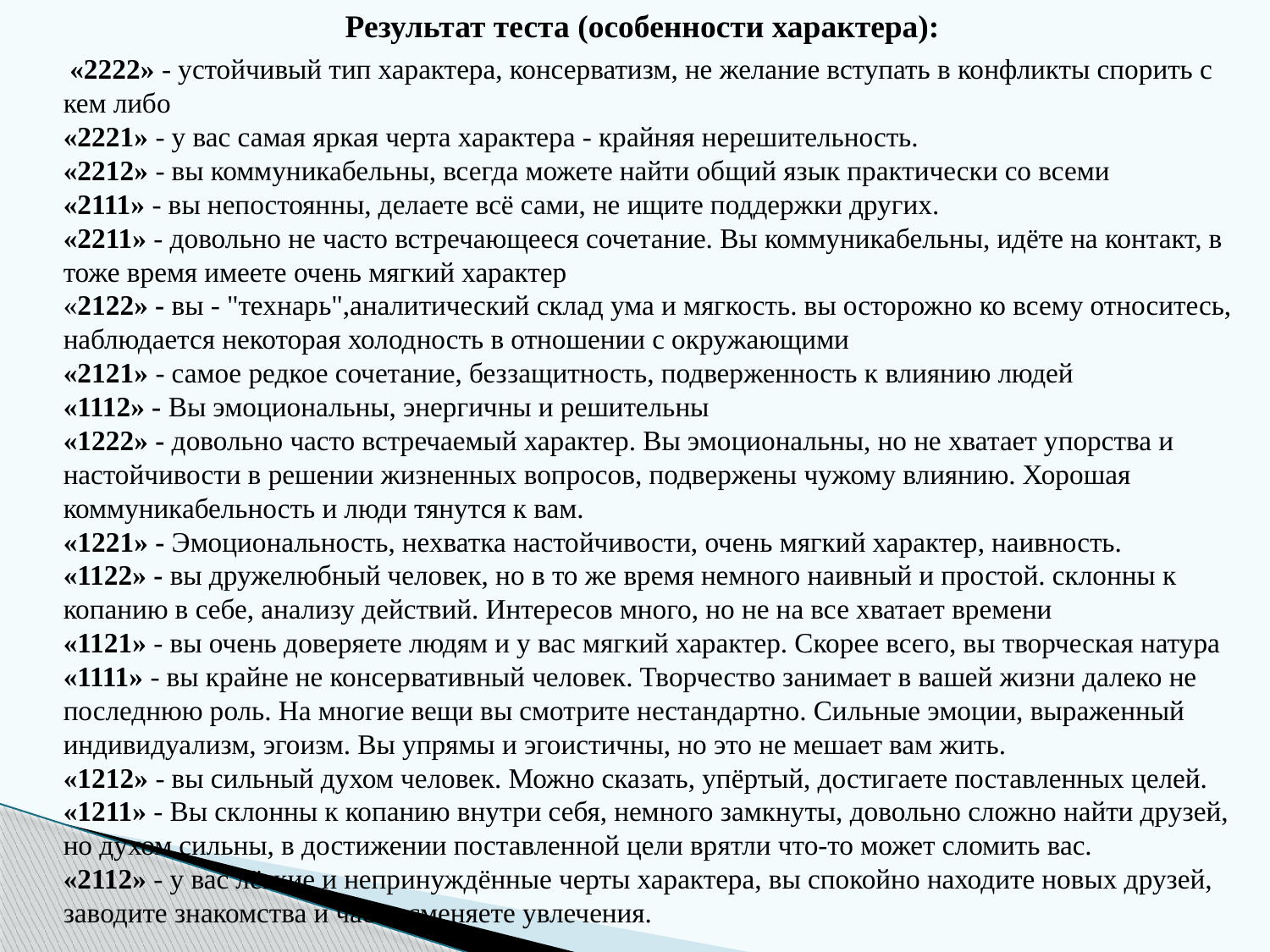

Результат теста (особенности характера):
      «2222» - устойчивый тип характера, консерватизм, не желание вступать в конфликты спорить с кем либо
«2221» - у вас самая яркая черта характера - крайняя нерешительность.
«2212» - вы коммуникабельны, всегда можете найти общий язык практически со всеми
«2111» - вы непостоянны, делаете всё сами, не ищите поддержки других.
«2211» - довольно не часто встречающееся сочетание. Вы коммуникабельны, идёте на контакт, в тоже время имеете очень мягкий характер
«2122» - вы - "технарь",аналитический склад ума и мягкость. вы осторожно ко всему относитесь, наблюдается некоторая холодность в отношении с окружающими
«2121» - самое редкое сочетание, беззащитность, подверженность к влиянию людей
«1112» - Вы эмоциональны, энергичны и решительны
«1222» - довольно часто встречаемый характер. Вы эмоциональны, но не хватает упорства и настойчивости в решении жизненных вопросов, подвержены чужому влиянию. Хорошая коммуникабельность и люди тянутся к вам.
«1221» - Эмоциональность, нехватка настойчивости, очень мягкий характер, наивность.
«1122» - вы дружелюбный человек, но в то же время немного наивный и простой. склонны к копанию в себе, анализу действий. Интересов много, но не на все хватает времени
«1121» - вы очень доверяете людям и у вас мягкий характер. Скорее всего, вы творческая натура
«1111» - вы крайне не консервативный человек. Творчество занимает в вашей жизни далеко не последнюю роль. На многие вещи вы смотрите нестандартно. Сильные эмоции, выраженный индивидуализм, эгоизм. Вы упрямы и эгоистичны, но это не мешает вам жить.
«1212» - вы сильный духом человек. Можно сказать, упёртый, достигаете поставленных целей.
«1211» - Вы склонны к копанию внутри себя, немного замкнуты, довольно сложно найти друзей, но духом сильны, в достижении поставленной цели врятли что-то может сломить вас.
«2112» - у вас лёгкие и непринуждённые черты характера, вы спокойно находите новых друзей, заводите знакомства и часто сменяете увлечения.